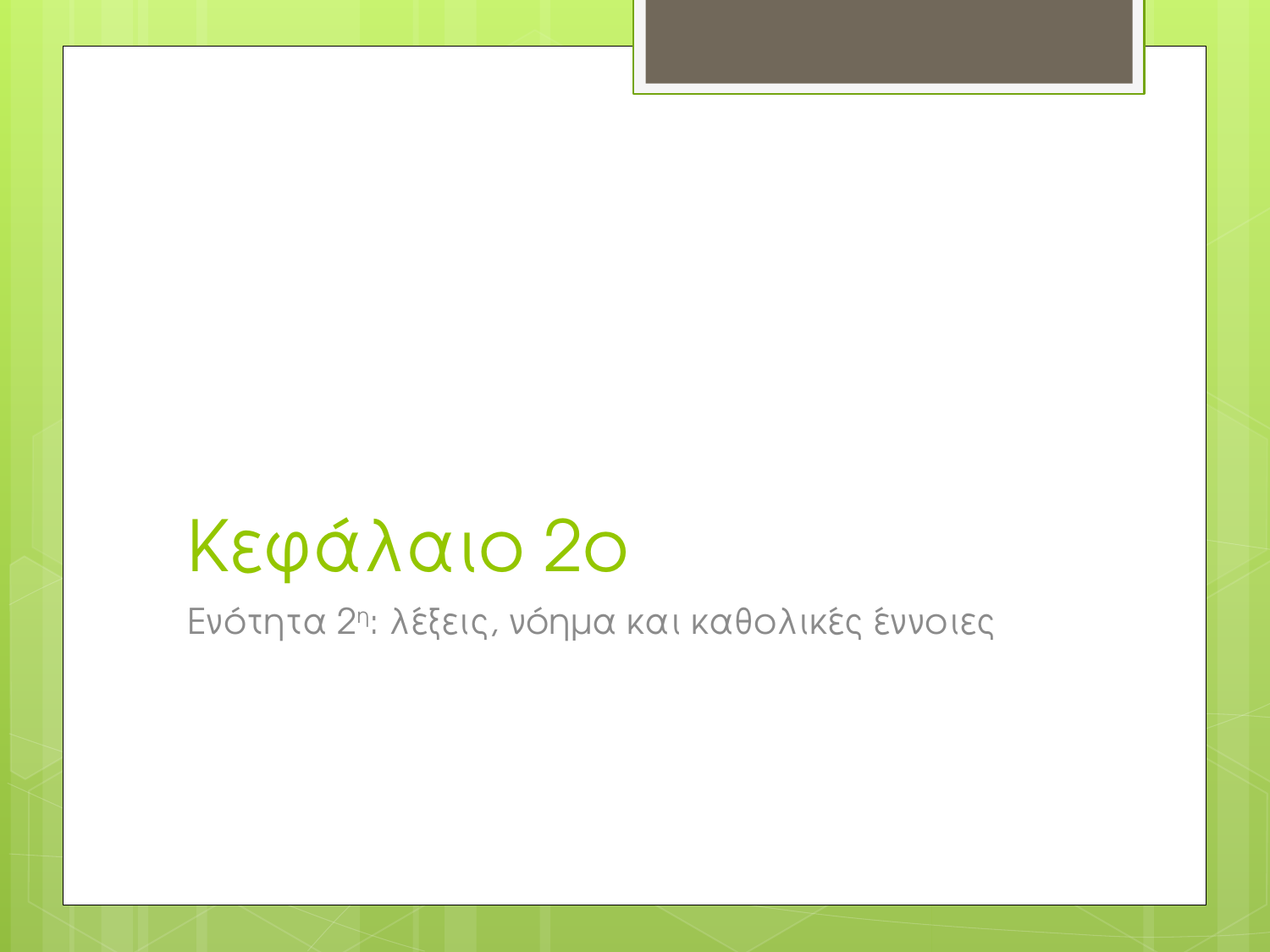

# Κεφάλαιο 2ο
Ενότητα 2η: λέξεις, νόημα και καθολικές έννοιες